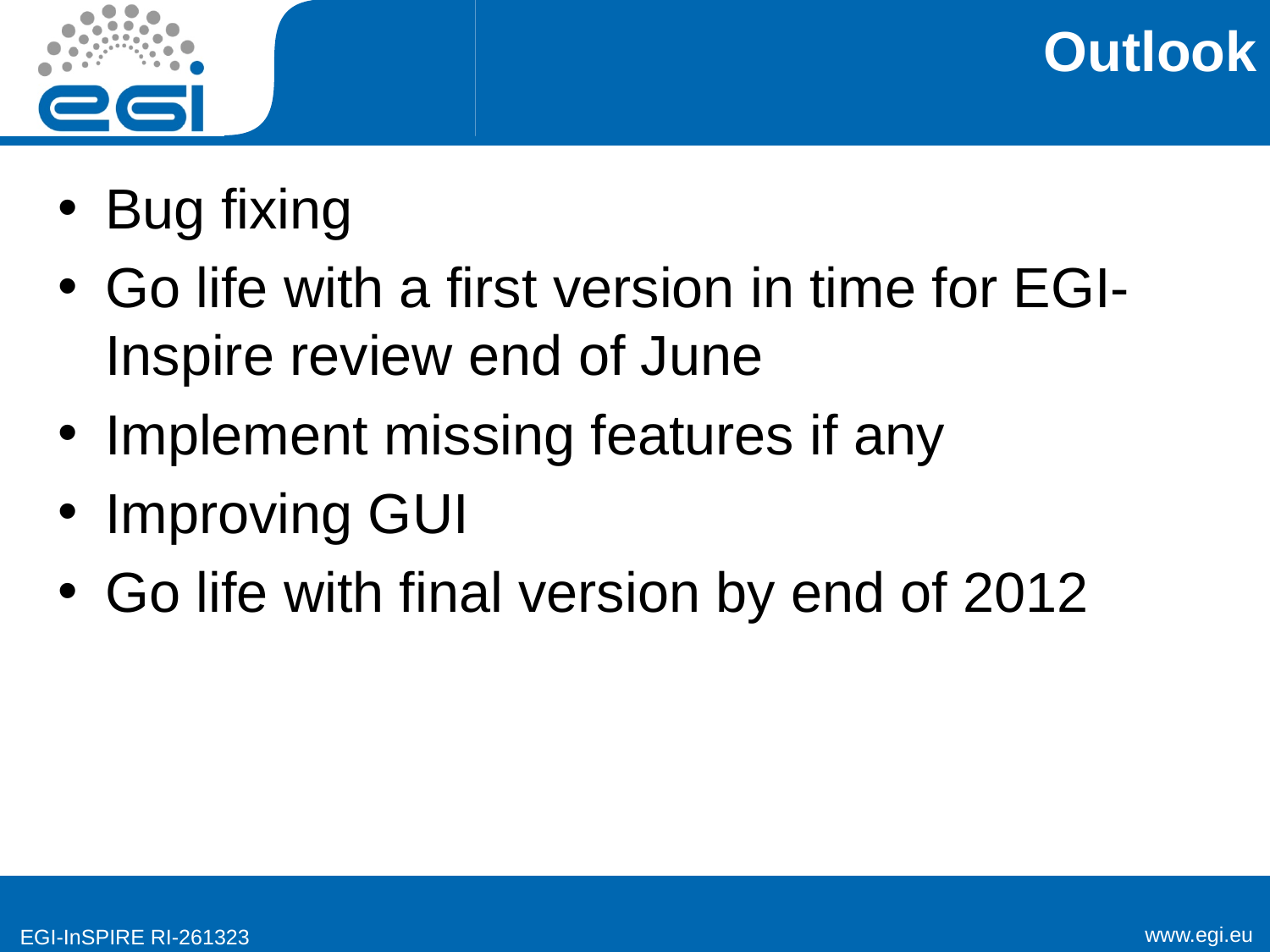

# Outlook
Bug fixing
Go life with a first version in time for EGI-Inspire review end of June
Implement missing features if any
Improving GUI
Go life with final version by end of 2012